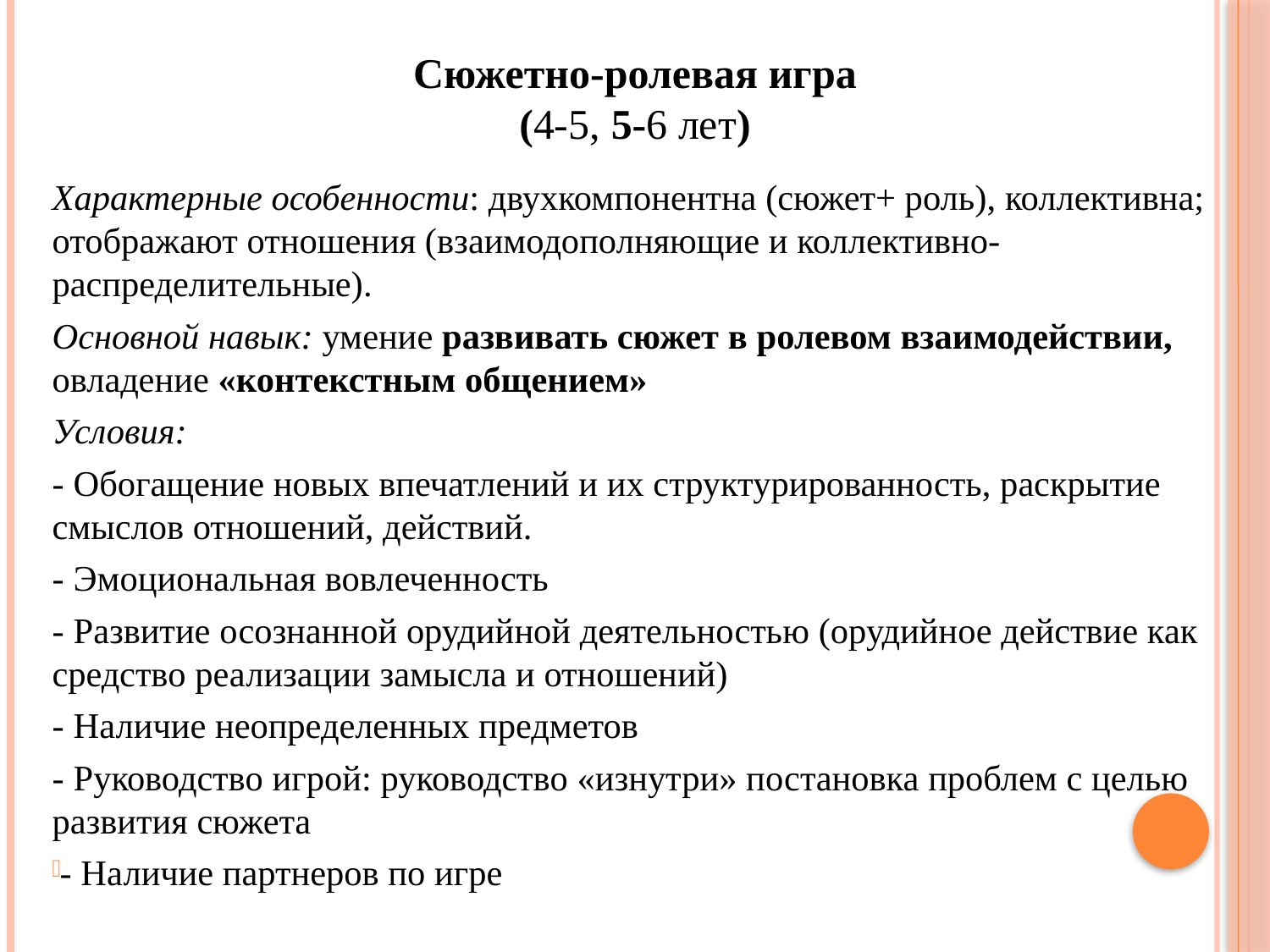

Сюжетно-ролевая игра
(4-5, 5-6 лет)
Характерные особенности: двухкомпонентна (сюжет+ роль), коллективна; отображают отношения (взаимодополняющие и коллективно-распределительные).
Основной навык: умение развивать сюжет в ролевом взаимодействии, овладение «контекстным общением»
Условия:
- Обогащение новых впечатлений и их структурированность, раскрытие смыслов отношений, действий.
- Эмоциональная вовлеченность
- Развитие осознанной орудийной деятельностью (орудийное действие как средство реализации замысла и отношений)
- Наличие неопределенных предметов
- Руководство игрой: руководство «изнутри» постановка проблем с целью развития сюжета
- Наличие партнеров по игре